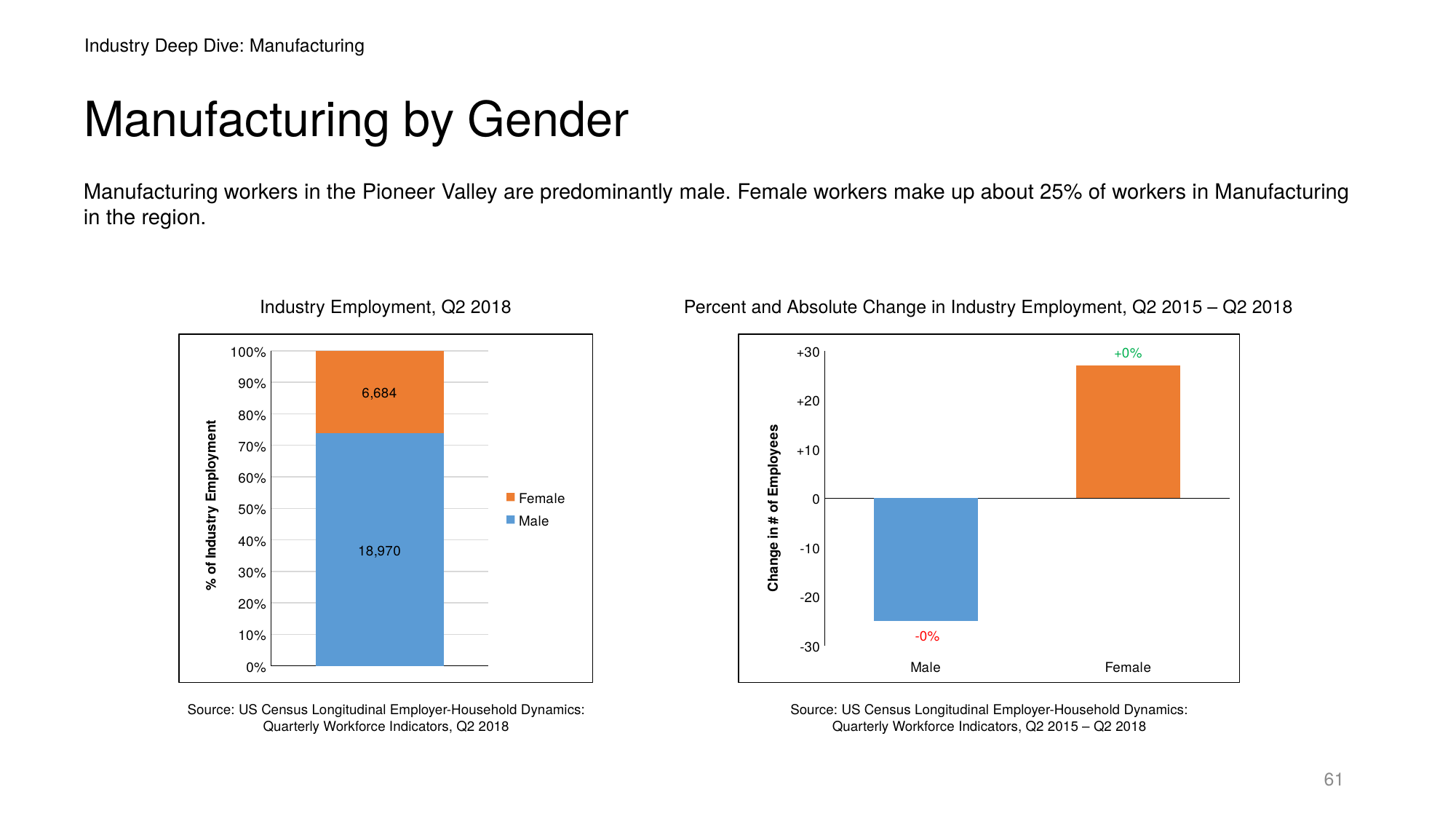

Industry Deep Dive: Manufacturing
# Manufacturing by Gender
Manufacturing workers in the Pioneer Valley are predominantly male. Female workers make up about 25% of workers in Manufacturing in the region.
Percent and Absolute Change in Industry Employment, Q2 2015 – Q2 2018
Source: US Census Longitudinal Employer-Household Dynamics:
Quarterly Workforce Indicators, Q2 2015 – Q2 2018
Industry Employment, Q2 2018
Source: US Census Longitudinal Employer-Household Dynamics: Quarterly Workforce Indicators, Q2 2018

### Chart

| Category | Male | Female |
|---|---|---|
| 2018 | 18970.0 | 6684.0 |

### Chart

| Category | Change |
|---|---|
| Male | -25.0 |
| Female | 27.0 |
61